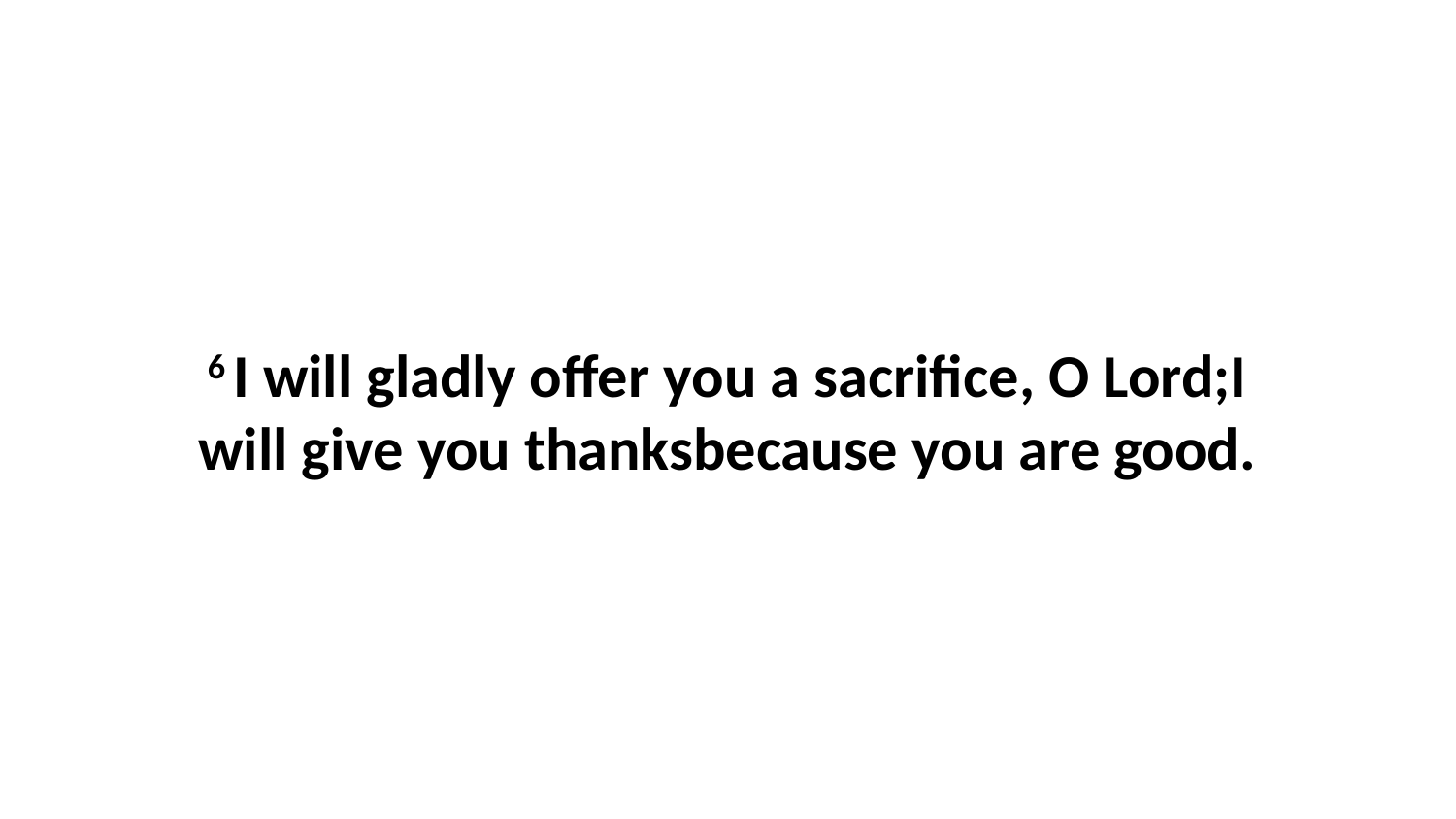

6 I will gladly offer you a sacrifice, O Lord;I will give you thanksbecause you are good.